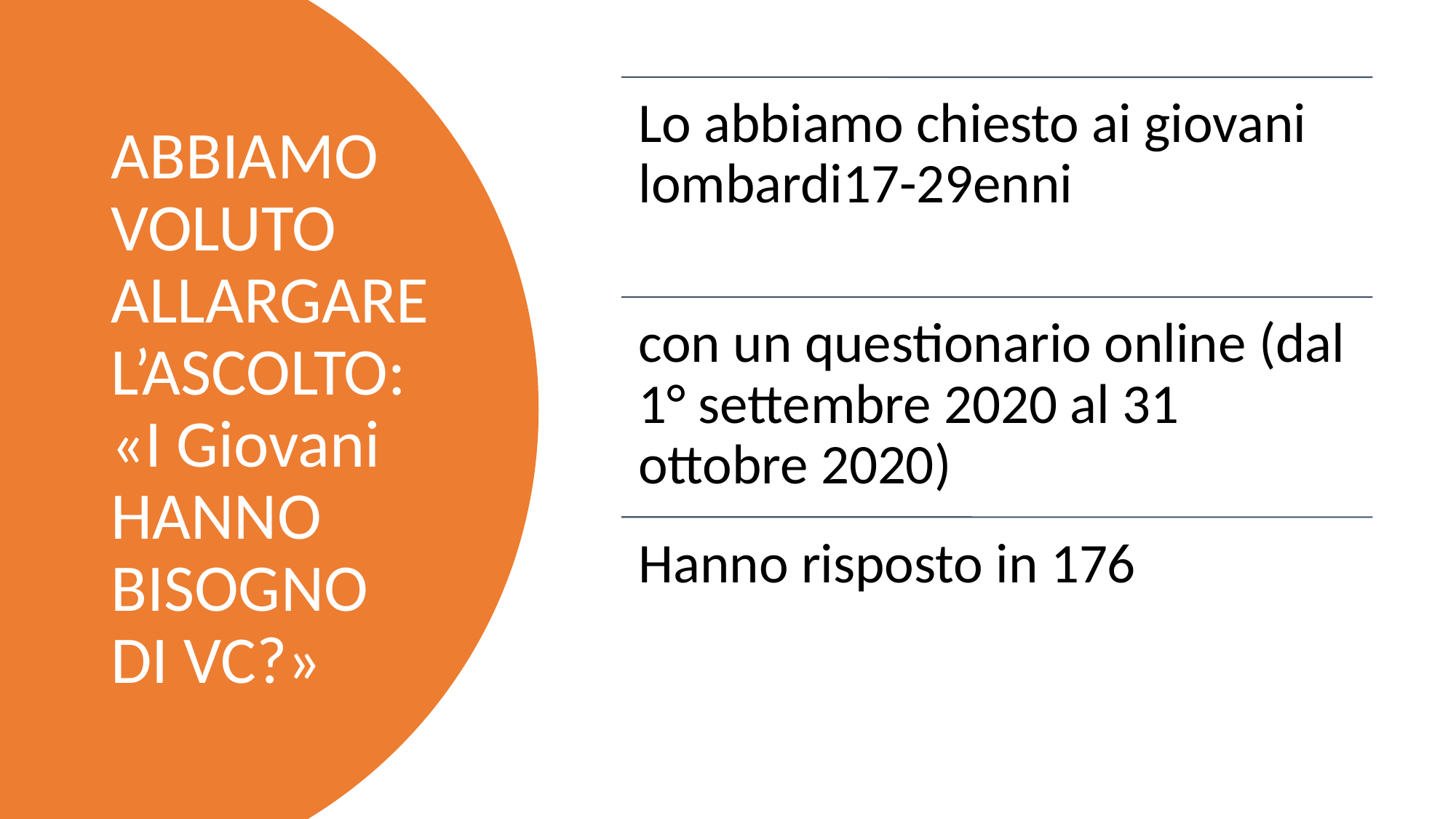

Lo abbiamo chiesto ai giovani lombardi17-29enni
con un questionario online (dal 1° settembre 2020 al 31 ottobre 2020)
Hanno risposto in 176
# ABBIAMO VOLUTO ALLARGARE L’ASCOLTO: «I Giovani HANNO BISOGNO DI VC?»